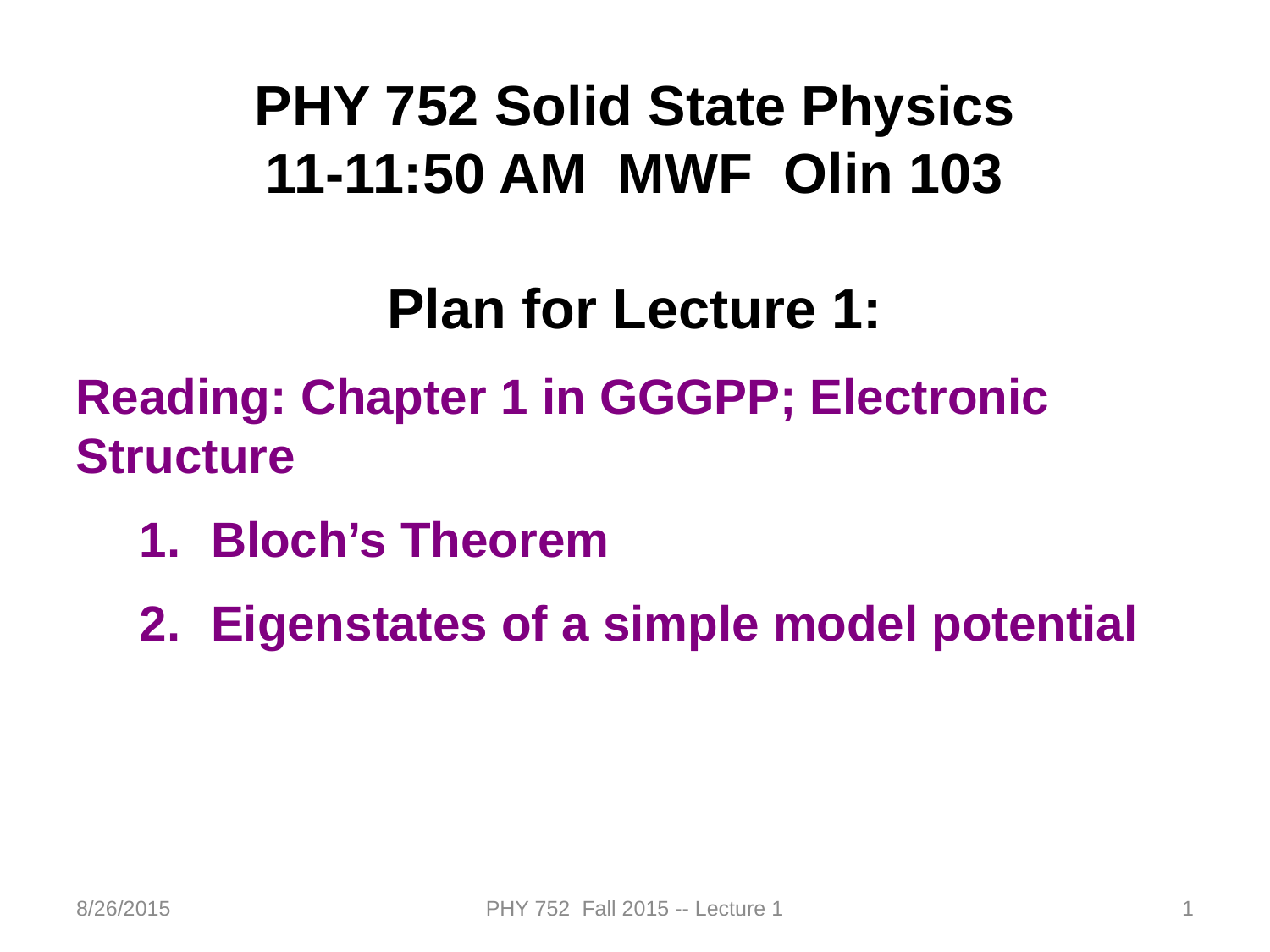

PHY 752 Solid State Physics
11-11:50 AM  MWF  Olin 103

Plan for Lecture 1:
Reading: Chapter 1 in GGGPP; Electronic Structure
Bloch’s Theorem
Eigenstates of a simple model potential
8/26/2015
PHY 752  Fall 2015 -- Lecture 1
1